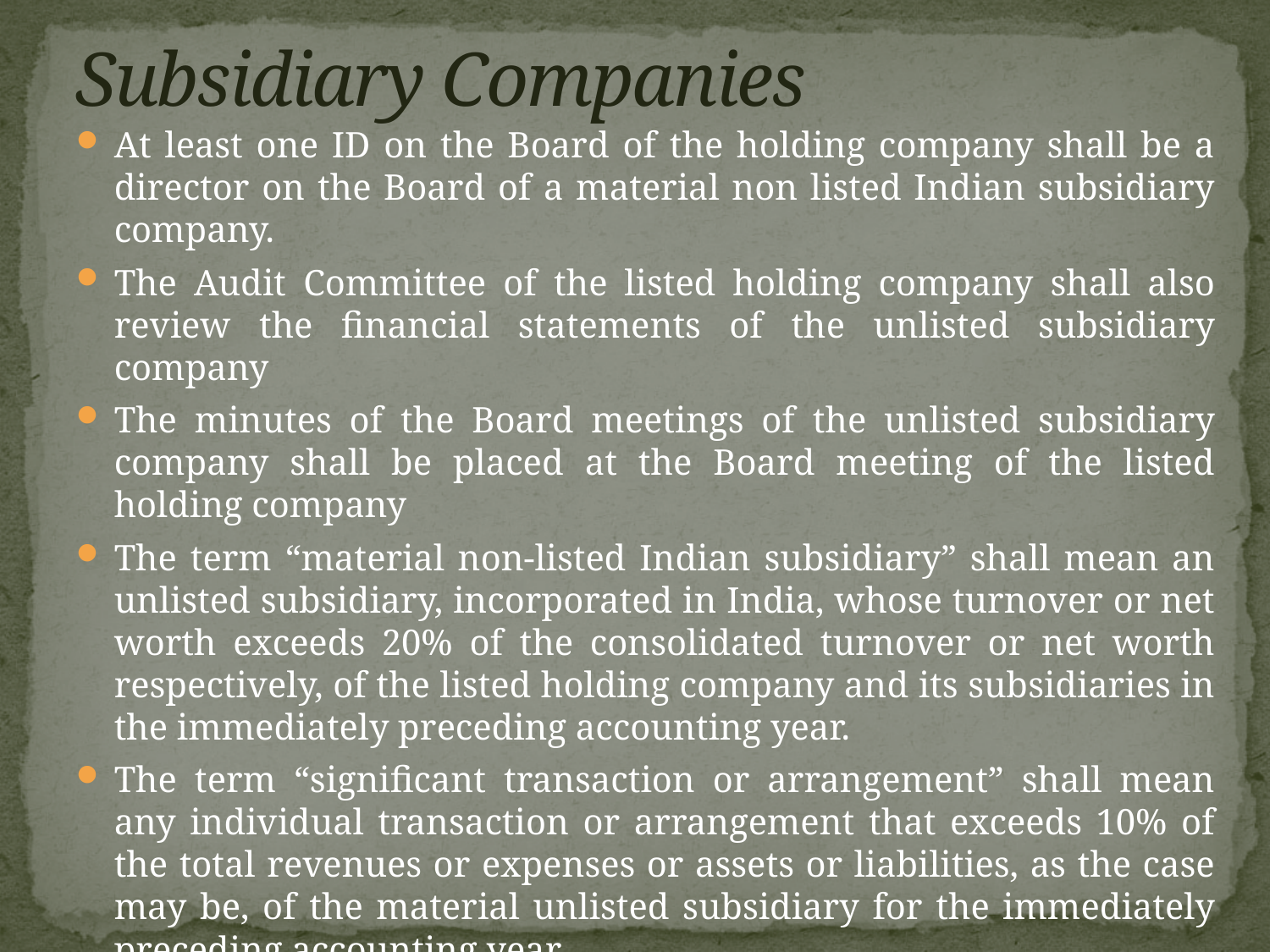

# Subsidiary Companies
At least one ID on the Board of the holding company shall be a director on the Board of a material non listed Indian subsidiary company.
The Audit Committee of the listed holding company shall also review the financial statements of the unlisted subsidiary company
The minutes of the Board meetings of the unlisted subsidiary company shall be placed at the Board meeting of the listed holding company
The term “material non-listed Indian subsidiary” shall mean an unlisted subsidiary, incorporated in India, whose turnover or net worth exceeds 20% of the consolidated turnover or net worth respectively, of the listed holding company and its subsidiaries in the immediately preceding accounting year.
The term “significant transaction or arrangement” shall mean any individual transaction or arrangement that exceeds 10% of the total revenues or expenses or assets or liabilities, as the case may be, of the material unlisted subsidiary for the immediately preceding accounting year.